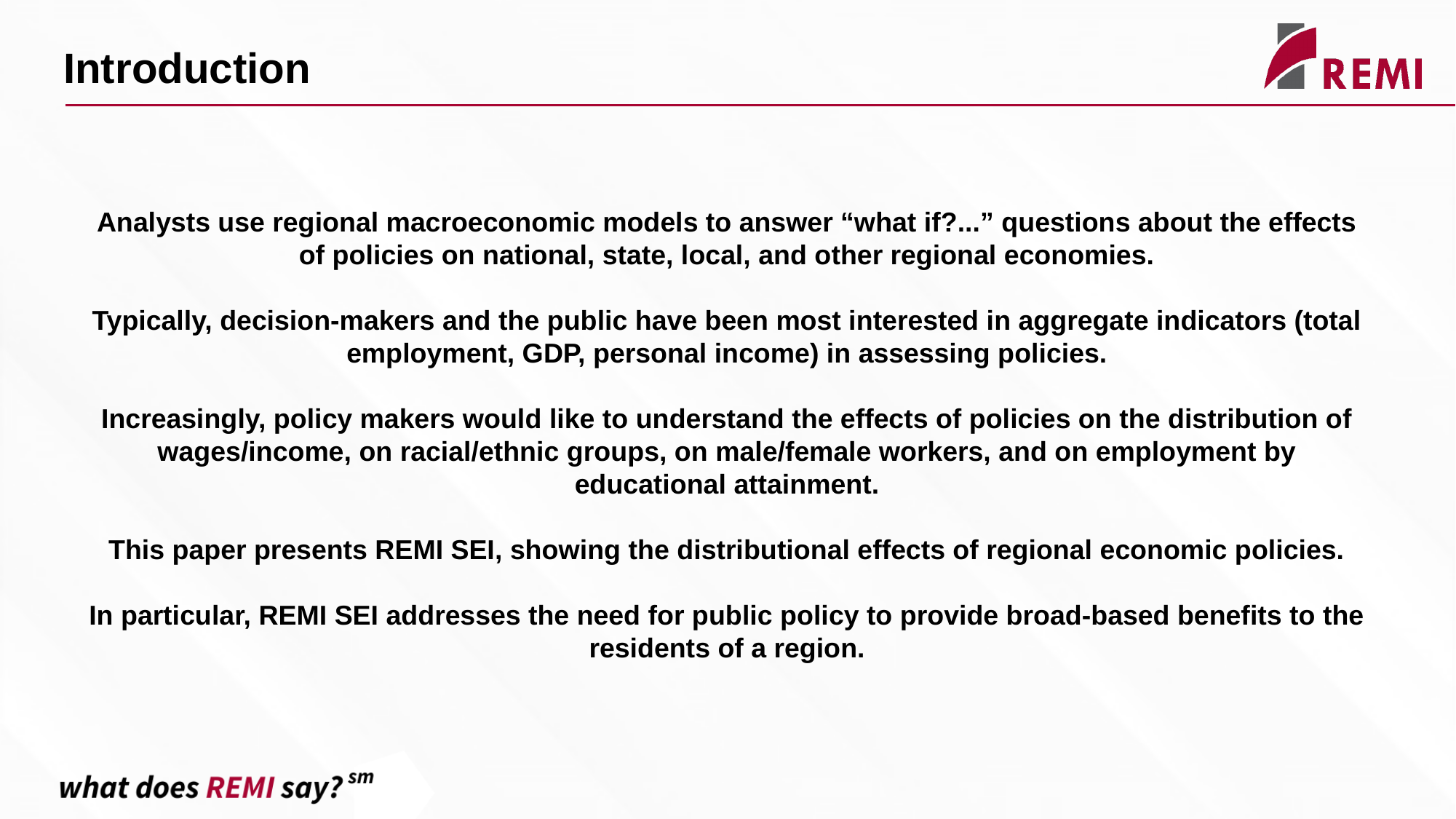

Introduction
Analysts use regional macroeconomic models to answer “what if?...” questions about the effects of policies on national, state, local, and other regional economies.

Typically, decision-makers and the public have been most interested in aggregate indicators (total employment, GDP, personal income) in assessing policies.

Increasingly, policy makers would like to understand the effects of policies on the distribution of wages/income, on racial/ethnic groups, on male/female workers, and on employment by educational attainment.

This paper presents REMI SEI, showing the distributional effects of regional economic policies.

In particular, REMI SEI addresses the need for public policy to provide broad-based benefits to the residents of a region.